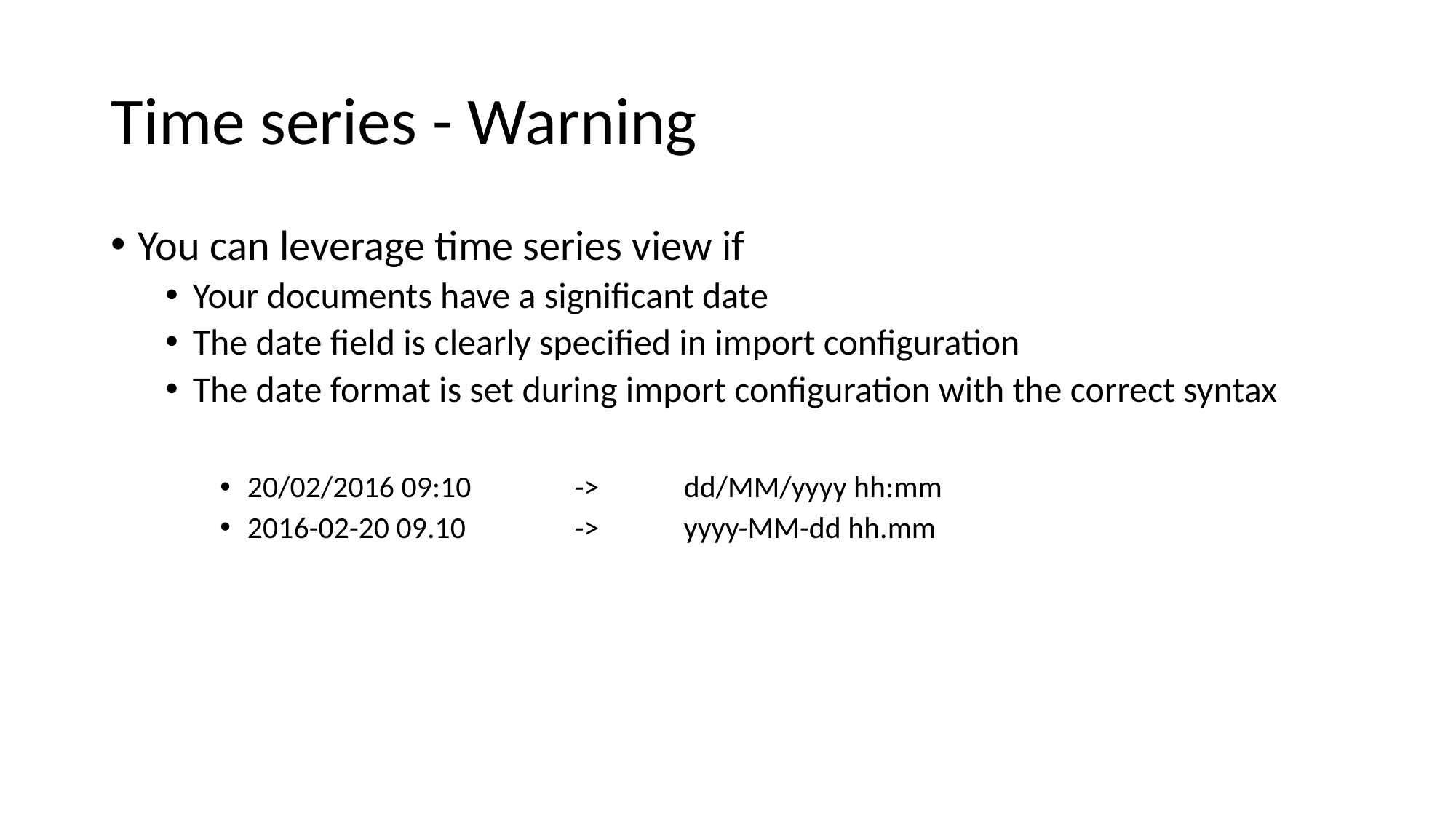

# Time series - Warning
You can leverage time series view if
Your documents have a significant date
The date field is clearly specified in import configuration
The date format is set during import configuration with the correct syntax

20/02/2016 09:10  	->	dd/MM/yyyy hh:mm
2016-02-20 09.10	->	yyyy-MM-dd hh.mm